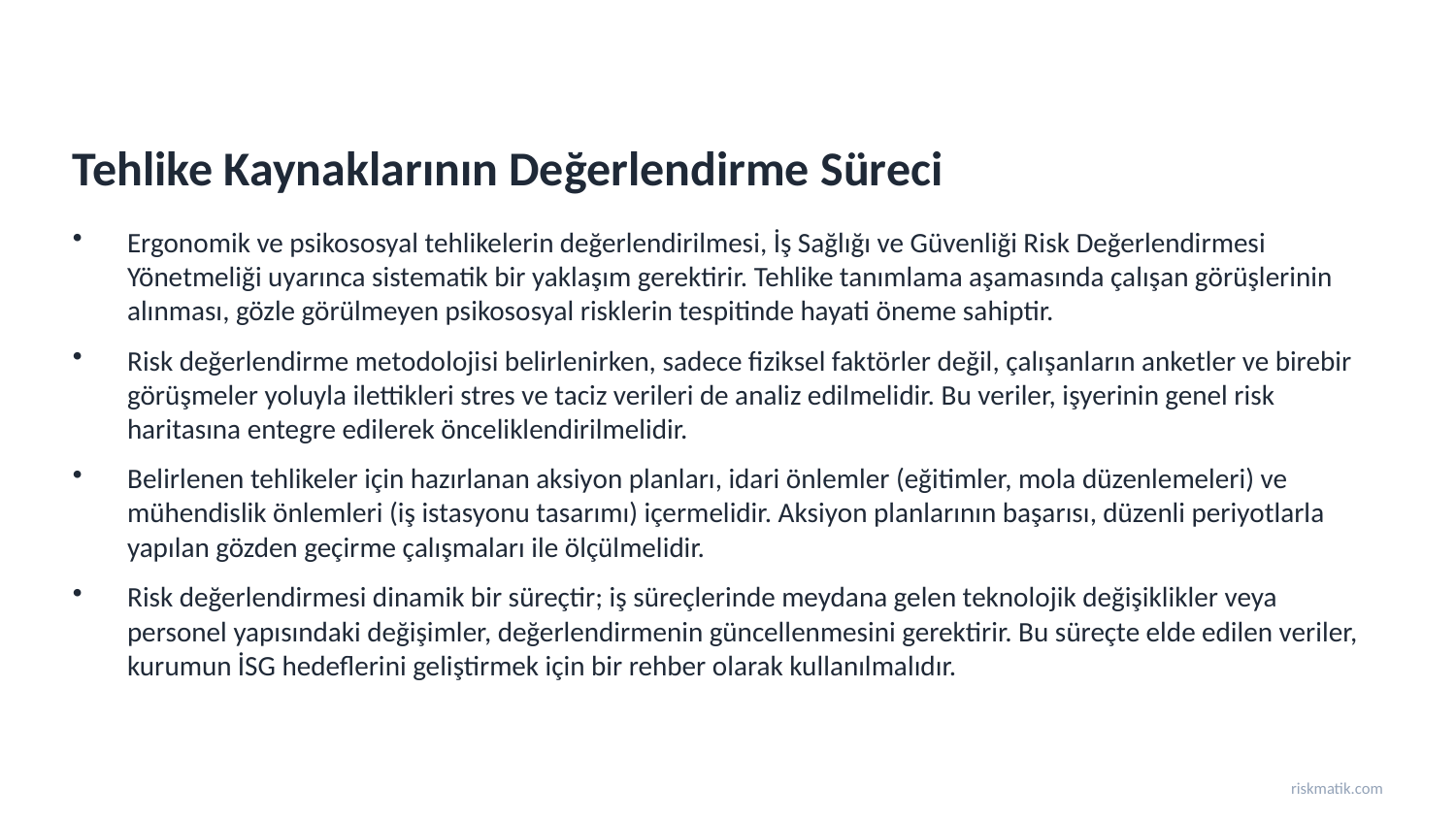

Tehlike Kaynaklarının Değerlendirme Süreci
Ergonomik ve psikososyal tehlikelerin değerlendirilmesi, İş Sağlığı ve Güvenliği Risk Değerlendirmesi Yönetmeliği uyarınca sistematik bir yaklaşım gerektirir. Tehlike tanımlama aşamasında çalışan görüşlerinin alınması, gözle görülmeyen psikososyal risklerin tespitinde hayati öneme sahiptir.
Risk değerlendirme metodolojisi belirlenirken, sadece fiziksel faktörler değil, çalışanların anketler ve birebir görüşmeler yoluyla ilettikleri stres ve taciz verileri de analiz edilmelidir. Bu veriler, işyerinin genel risk haritasına entegre edilerek önceliklendirilmelidir.
Belirlenen tehlikeler için hazırlanan aksiyon planları, idari önlemler (eğitimler, mola düzenlemeleri) ve mühendislik önlemleri (iş istasyonu tasarımı) içermelidir. Aksiyon planlarının başarısı, düzenli periyotlarla yapılan gözden geçirme çalışmaları ile ölçülmelidir.
Risk değerlendirmesi dinamik bir süreçtir; iş süreçlerinde meydana gelen teknolojik değişiklikler veya personel yapısındaki değişimler, değerlendirmenin güncellenmesini gerektirir. Bu süreçte elde edilen veriler, kurumun İSG hedeflerini geliştirmek için bir rehber olarak kullanılmalıdır.
riskmatik.com